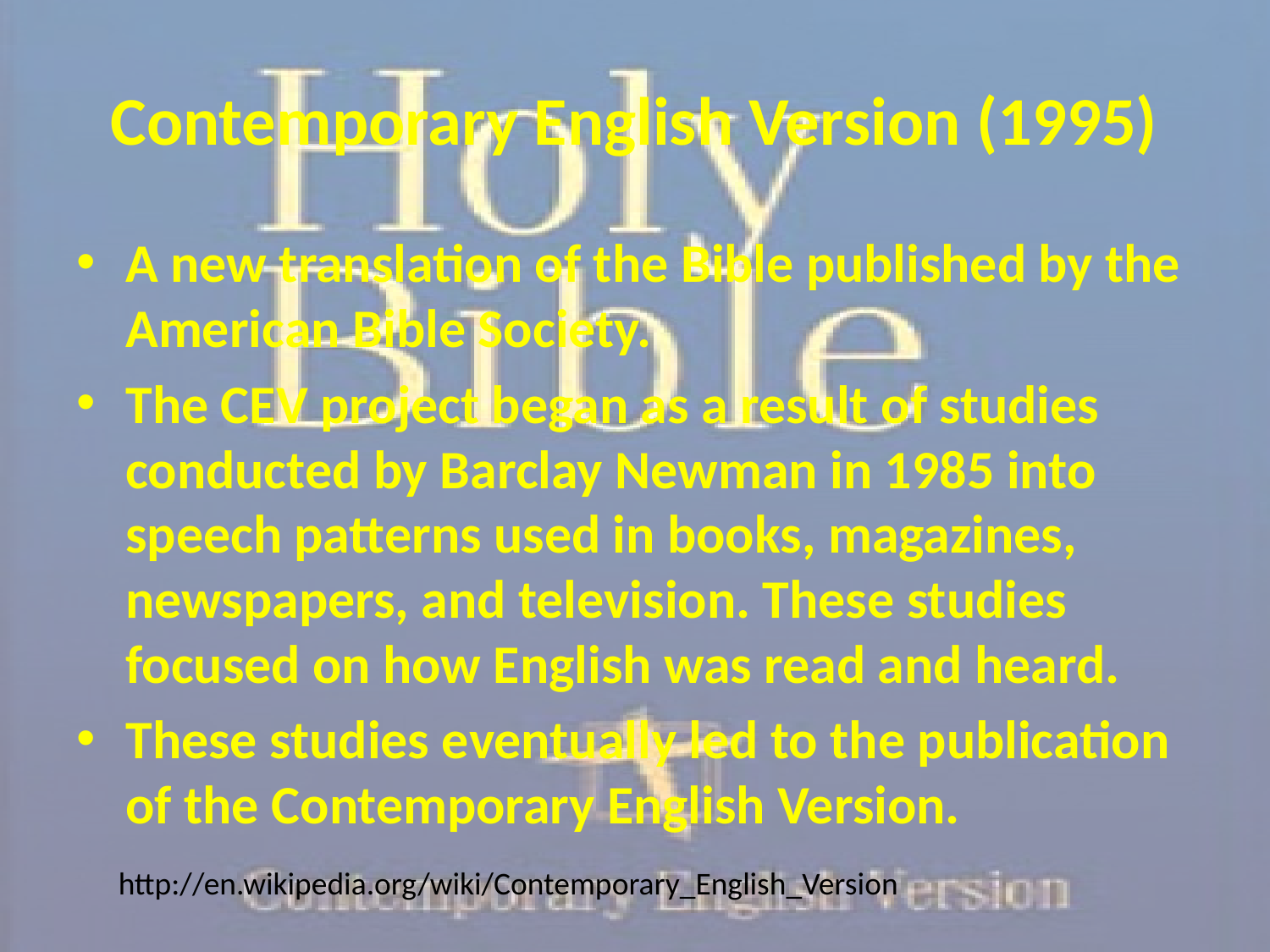

# Contemporary English Version (1995)
A new translation of the Bible published by the American Bible Society.
The CEV project began as a result of studies conducted by Barclay Newman in 1985 into speech patterns used in books, magazines, newspapers, and television. These studies focused on how English was read and heard.
These studies eventually led to the publication of the Contemporary English Version.
http://en.wikipedia.org/wiki/Contemporary_English_Version